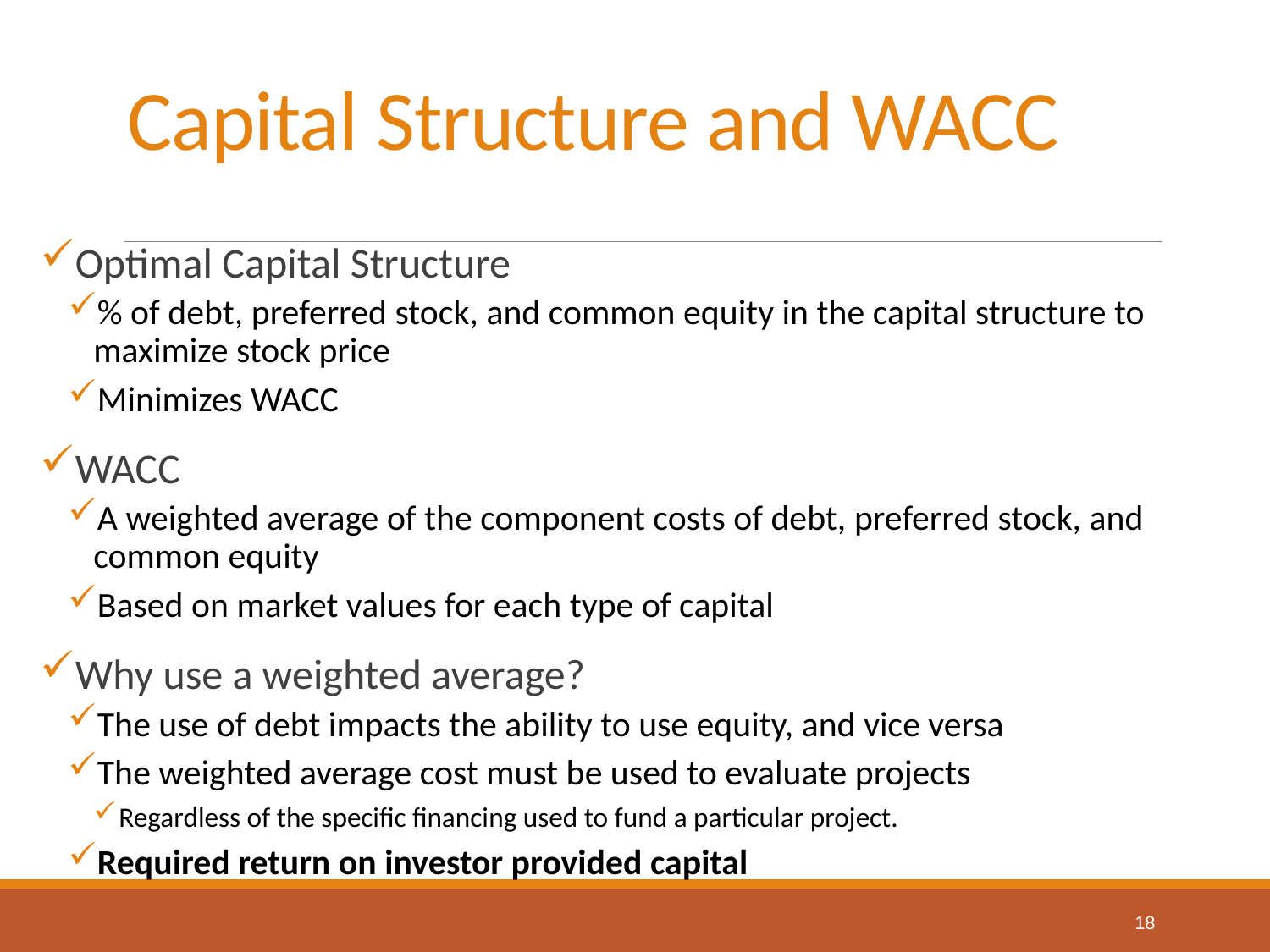

# Capital Structure and WACC
Optimal Capital Structure
% of debt, preferred stock, and common equity in the capital structure to maximize stock price
Minimizes WACC
WACC
A weighted average of the component costs of debt, preferred stock, and common equity
Based on market values for each type of capital
Why use a weighted average?
The use of debt impacts the ability to use equity, and vice versa
The weighted average cost must be used to evaluate projects
Regardless of the specific financing used to fund a particular project.
Required return on investor provided capital

18